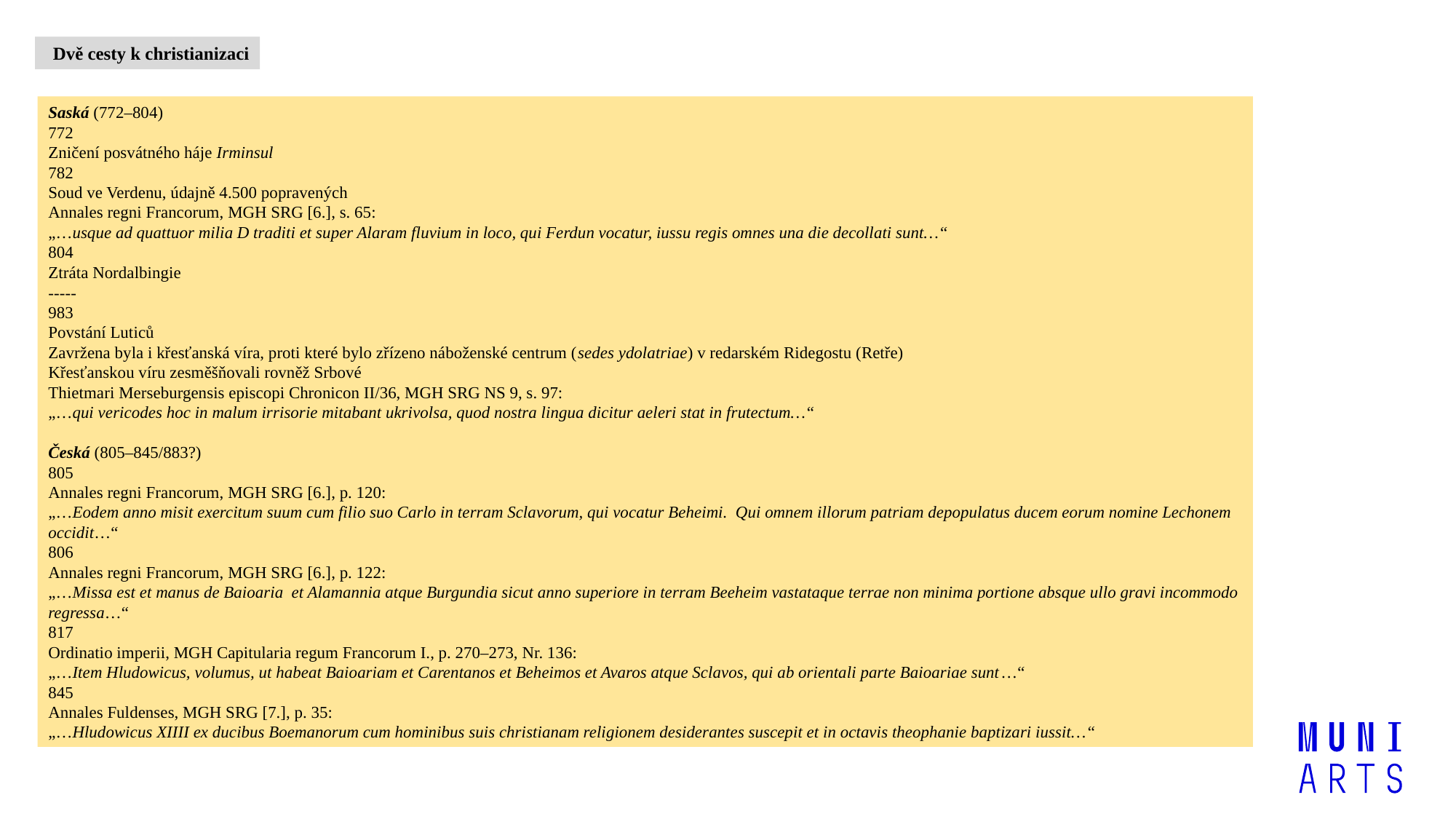

Dvě cesty k christianizaci
Saská (772–804)
772
Zničení posvátného háje Irminsul
782
Soud ve Verdenu, údajně 4.500 popravených
Annales regni Francorum, MGH SRG [6.], s. 65:
„…usque ad quattuor milia D traditi et super Alaram fluvium in loco, qui Ferdun vocatur, iussu regis omnes una die decollati sunt…“
804
Ztráta Nordalbingie
-----
983
Povstání Luticů
Zavržena byla i křesťanská víra, proti které bylo zřízeno náboženské centrum (sedes ydolatriae) v redarském Ridegostu (Retře)
Křesťanskou víru zesměšňovali rovněž Srbové
Thietmari Merseburgensis episcopi Chronicon II/36, MGH SRG NS 9, s. 97:
„…qui vericodes hoc in malum irrisorie mitabant ukrivolsa, quod nostra lingua dicitur aeleri stat in frutectum…“

Česká (805–845/883?)
805
Annales regni Francorum, MGH SRG [6.], p. 120:
„…Eodem anno misit exercitum suum cum filio suo Carlo in terram Sclavorum, qui vocatur Beheimi.  Qui omnem illorum patriam depopulatus ducem eorum nomine Lechonem occidit…“
806
Annales regni Francorum, MGH SRG [6.], p. 122:
„…Missa est et manus de Baioaria  et Alamannia atque Burgundia sicut anno superiore in terram Beeheim vastataque terrae non minima portione absque ullo gravi incommodo regressa…“
817
Ordinatio imperii, MGH Capitularia regum Francorum I., p. 270–273, Nr. 136:
„…Item Hludowicus, volumus, ut habeat Baioariam et Carentanos et Beheimos et Avaros atque Sclavos, qui ab orientali parte Baioariae sunt…“
845
Annales Fuldenses, MGH SRG [7.], p. 35:
„…Hludowicus XIIII ex ducibus Boemanorum cum hominibus suis christianam religionem desiderantes suscepit et in octavis theophanie baptizari iussit…“